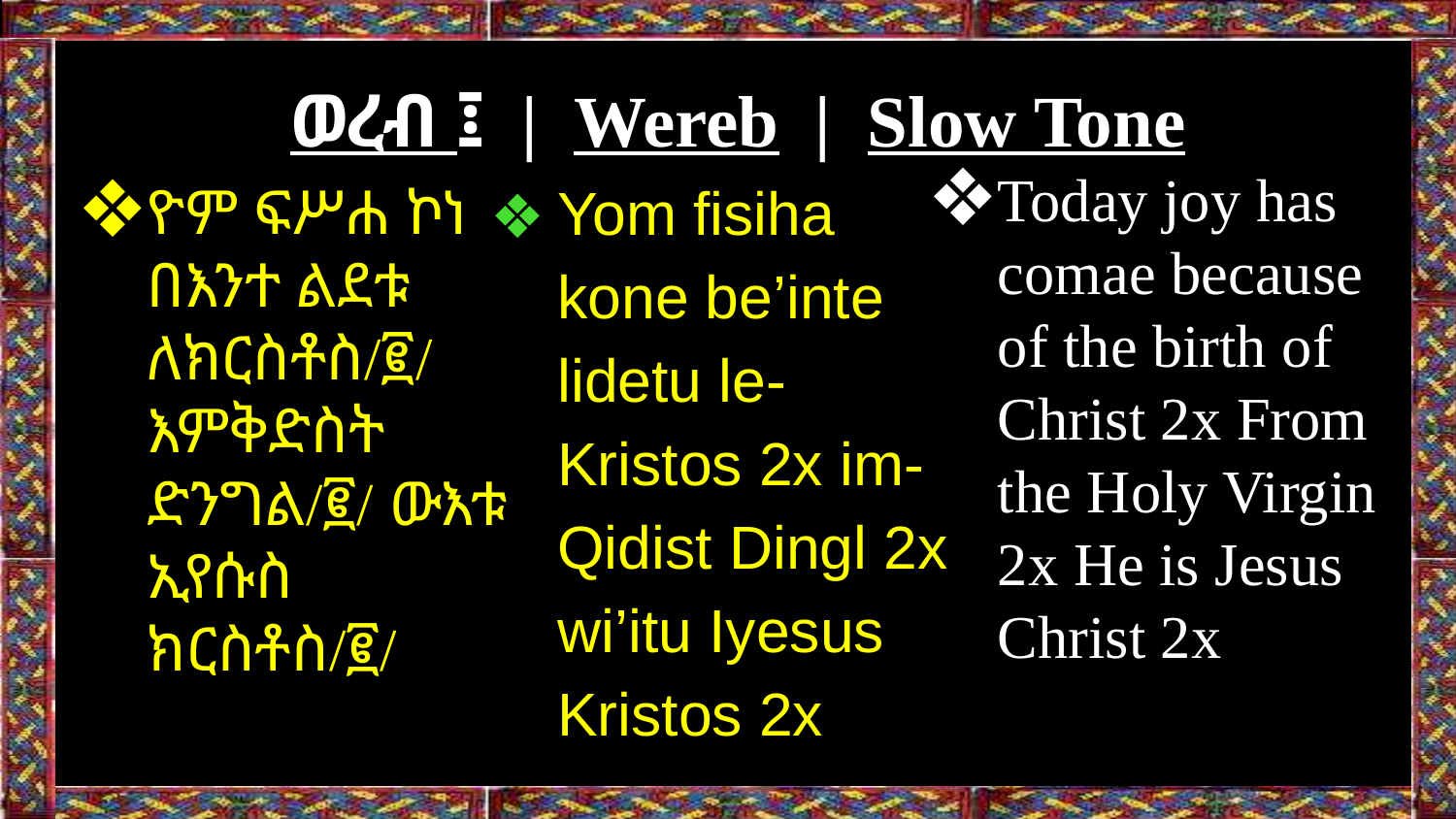

# ወረብ ፤  |  Wereb  |  Slow Tone
Today joy has comae because of the birth of Christ 2x From the Holy Virgin 2x He is Jesus Christ 2x
Yom fisiha kone be’inte lidetu le-Kristos 2x im-Qidist Dingl 2x wi’itu Iyesus Kristos 2x
ዮም ፍሥሐ ኮነ በእንተ ልደቱ ለክርስቶስ/፪/ እምቅድስት ድንግል/፪/ ውእቱ ኢየሱስ ክርስቶስ/፪/